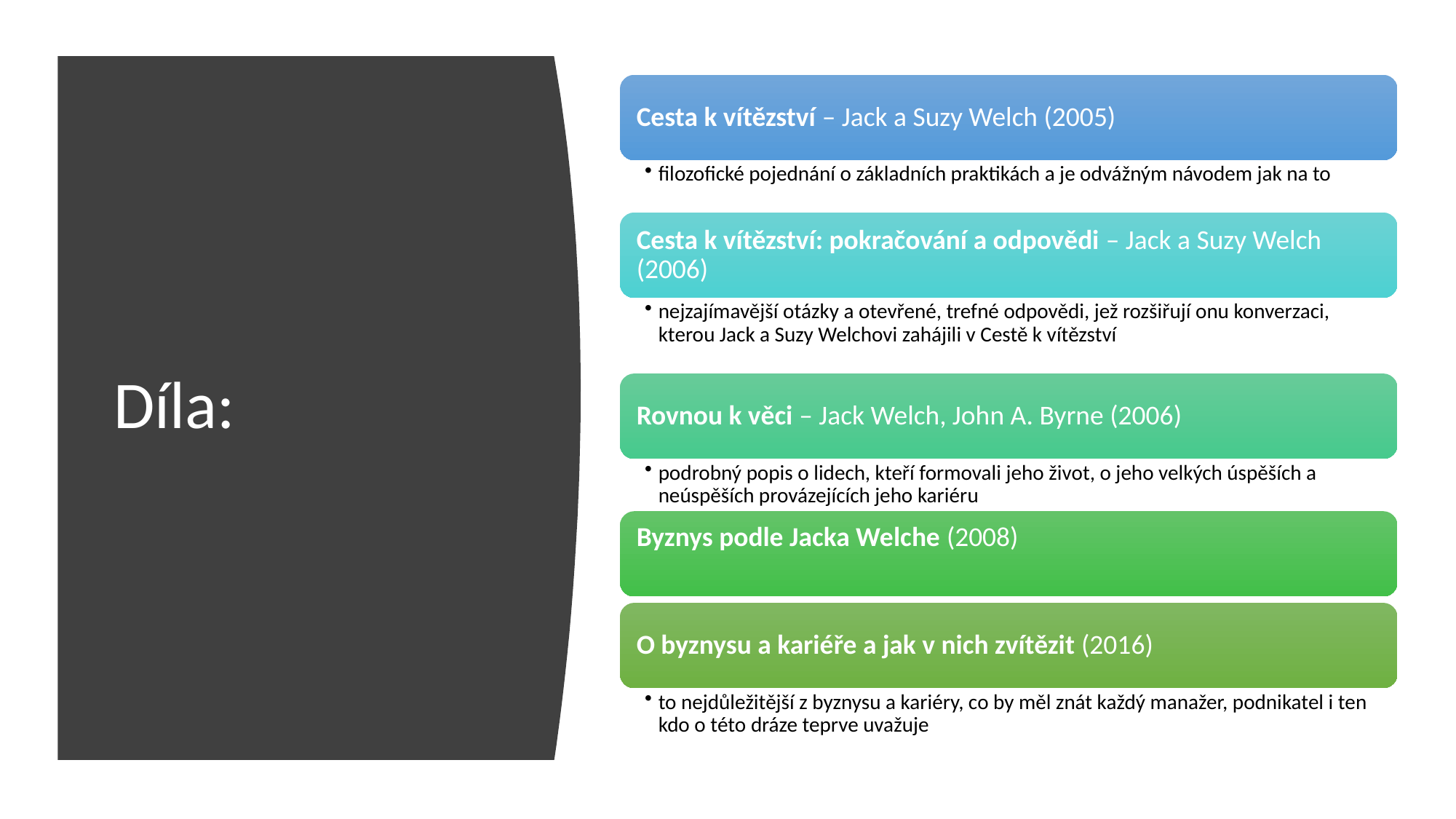

Cesta k vítězství – Jack a Suzy Welch (2005)
filozofické pojednání o základních praktikách a je odvážným návodem jak na to
Cesta k vítězství: pokračování a odpovědi – Jack a Suzy Welch (2006)
nejzajímavější otázky a otevřené, trefné odpovědi, jež rozšiřují onu konverzaci, kterou Jack a Suzy Welchovi zahájili v Cestě k vítězství
Rovnou k věci – Jack Welch, John A. Byrne (2006)
podrobný popis o lidech, kteří formovali jeho život, o jeho velkých úspěších a neúspěších provázejících jeho kariéru
Byznys podle Jacka Welche (2008)
O byznysu a kariéře a jak v nich zvítězit (2016)
to nejdůležitější z byznysu a kariéry, co by měl znát každý manažer, podnikatel i ten kdo o této dráze teprve uvažuje

# Díla: